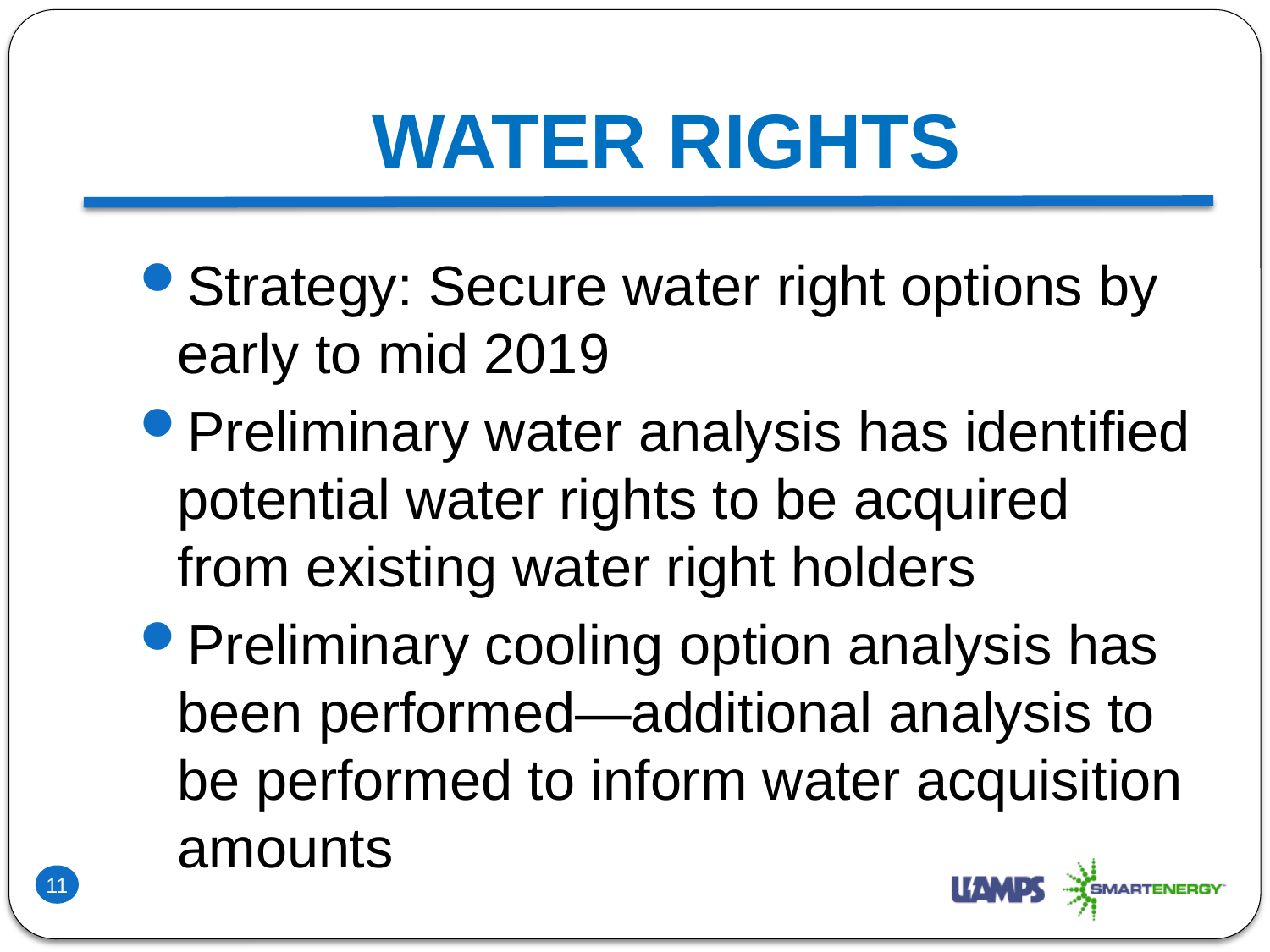

# Water Rights
Strategy: Secure water right options by early to mid 2019
Preliminary water analysis has identified potential water rights to be acquired from existing water right holders
Preliminary cooling option analysis has been performed—additional analysis to be performed to inform water acquisition amounts